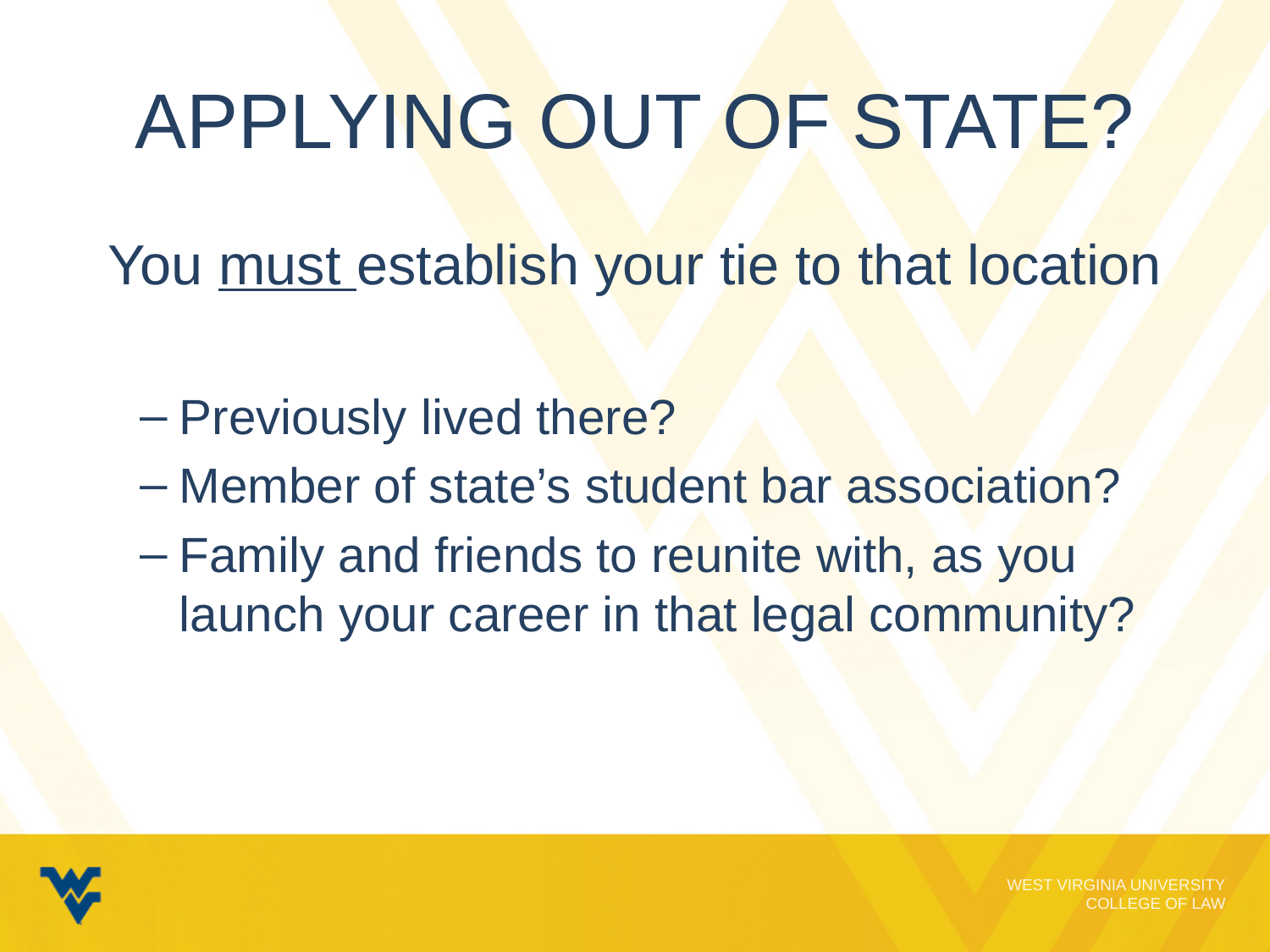

# Applying out of state?
You must establish your tie to that location

Previously lived there?
Member of state’s student bar association?
Family and friends to reunite with, as you launch your career in that legal community?